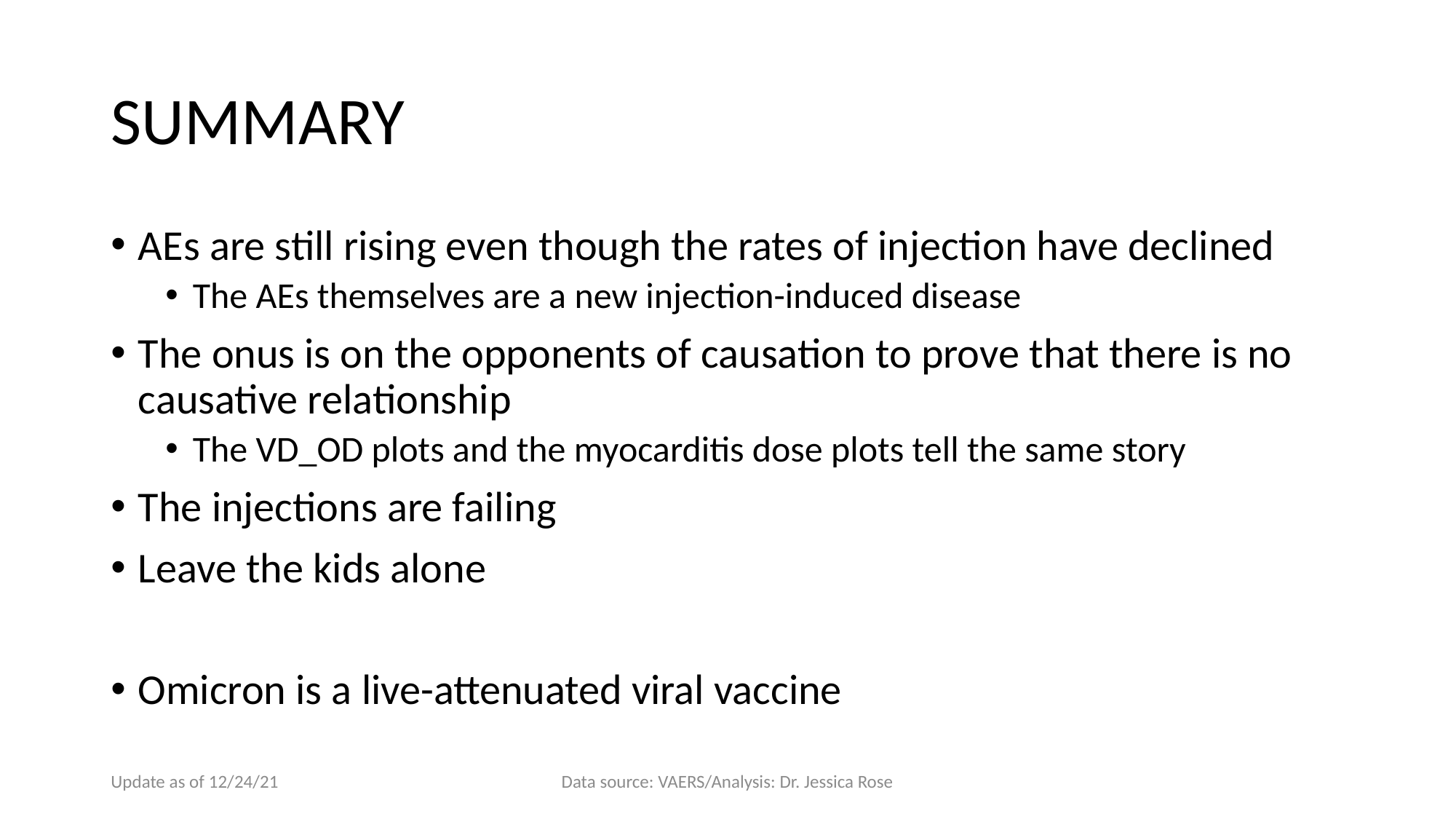

# SUMMARY
AEs are still rising even though the rates of injection have declined
The AEs themselves are a new injection-induced disease
The onus is on the opponents of causation to prove that there is no causative relationship
The VD_OD plots and the myocarditis dose plots tell the same story
The injections are failing
Leave the kids alone

Omicron is a live-attenuated viral vaccine

Update as of 12/24/21
Data source: VAERS/Analysis: Dr. Jessica Rose